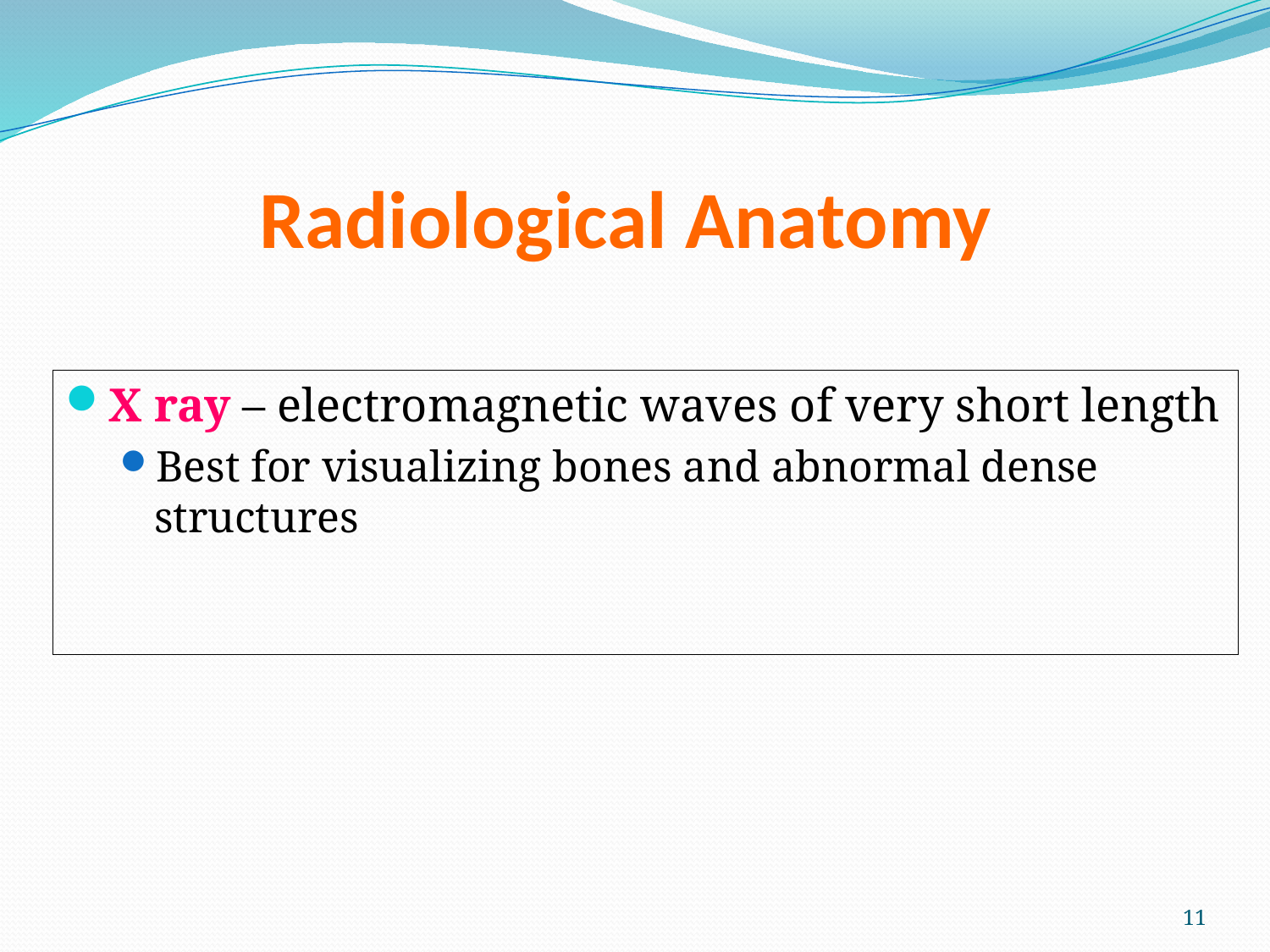

# Radiological Anatomy
X ray – electromagnetic waves of very short length
Best for visualizing bones and abnormal dense structures
11